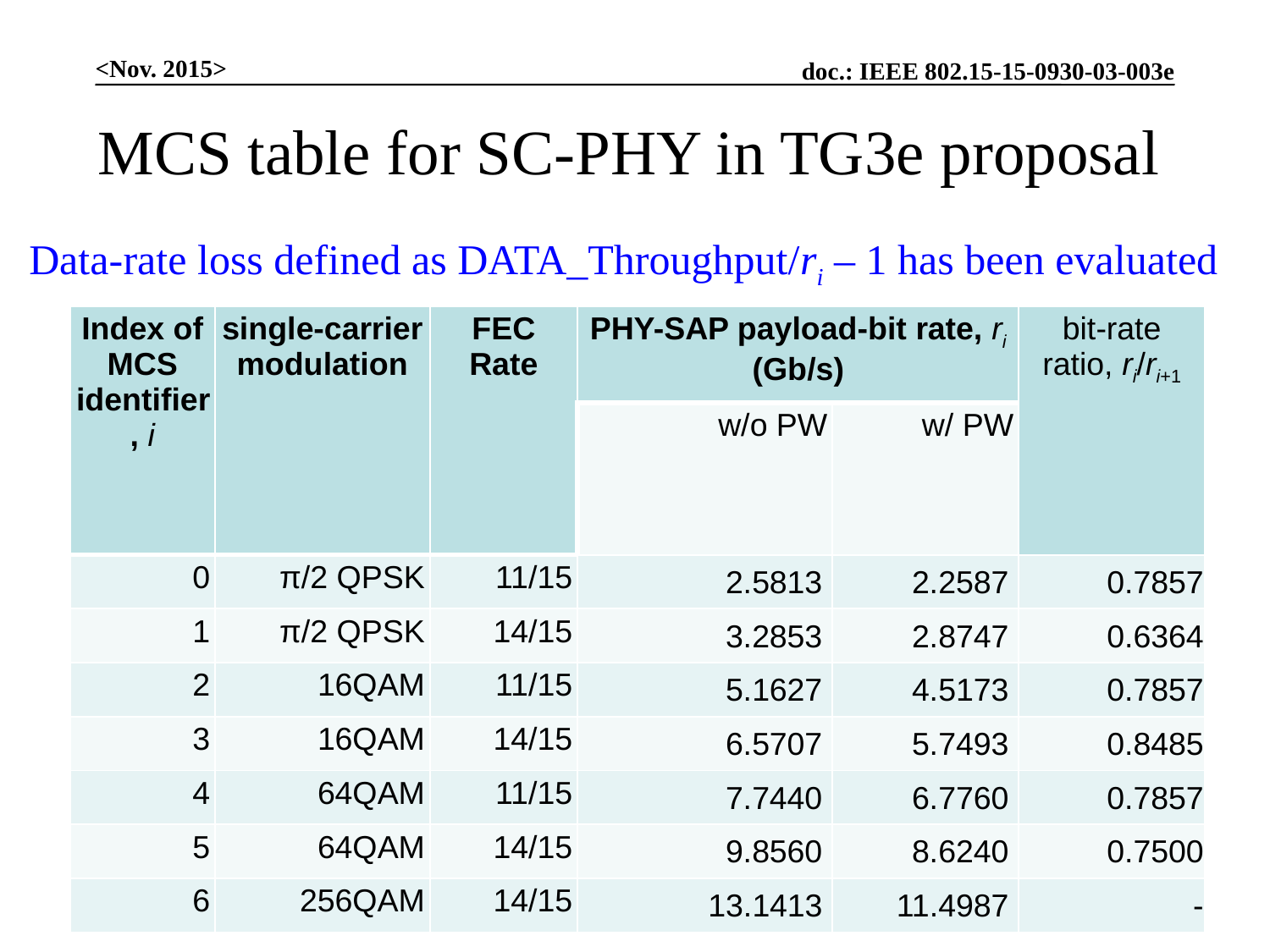

<Nov. 2015>
MCS table for SC-PHY in TG3e proposal
Data-rate loss defined as DATA_Throughput/ri – 1 has been evaluated
| Index of MCS identifier, i | single-carrier modulation | FEC Rate | PHY-SAP payload-bit rate, ri (Gb/s) |  | bit-rate ratio, ri/ri+1 |
| --- | --- | --- | --- | --- | --- |
|  |  |  | w/o PW | w/ PW |  |
| 0 | π/2 QPSK | 11/15 | 2.5813 | 2.2587 | 0.7857 |
| 1 | π/2 QPSK | 14/15 | 3.2853 | 2.8747 | 0.6364 |
| 2 | 16QAM | 11/15 | 5.1627 | 4.5173 | 0.7857 |
| 3 | 16QAM | 14/15 | 6.5707 | 5.7493 | 0.8485 |
| 4 | 64QAM | 11/15 | 7.7440 | 6.7760 | 0.7857 |
| 5 | 64QAM | 14/15 | 9.8560 | 8.6240 | 0.7500 |
| 6 | 256QAM | 14/15 | 13.1413 | 11.4987 | - |
Slide 6
Noda (Sony)